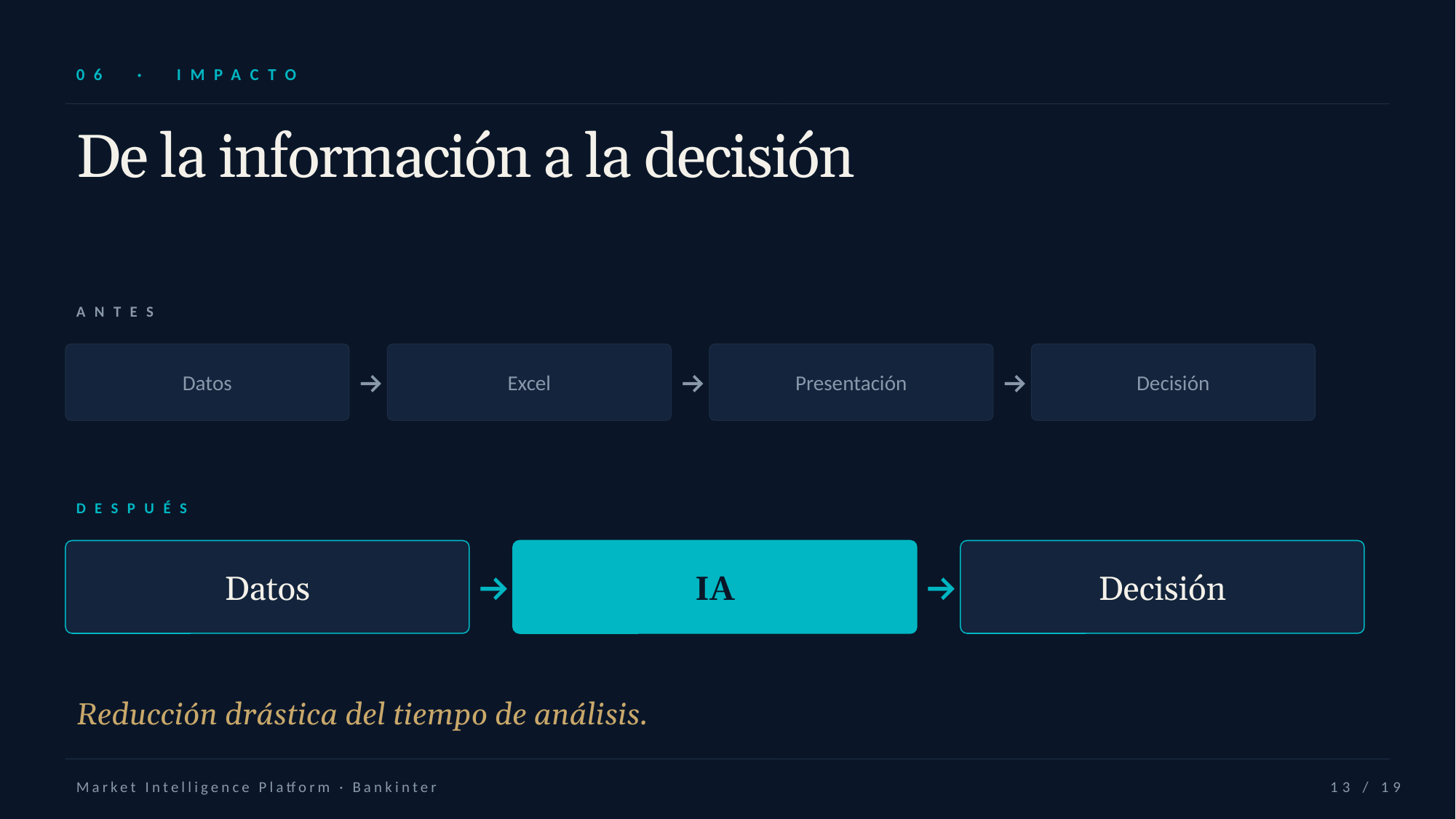

06  ·  IMPACTO
De la información a la decisión

ANTES

Datos
→

Excel
→

Presentación
→

Decisión
DESPUÉS

Datos
→

IA
→

Decisión
Reducción drástica del tiempo de análisis.

Market Intelligence Platform · Bankinter
13 / 19